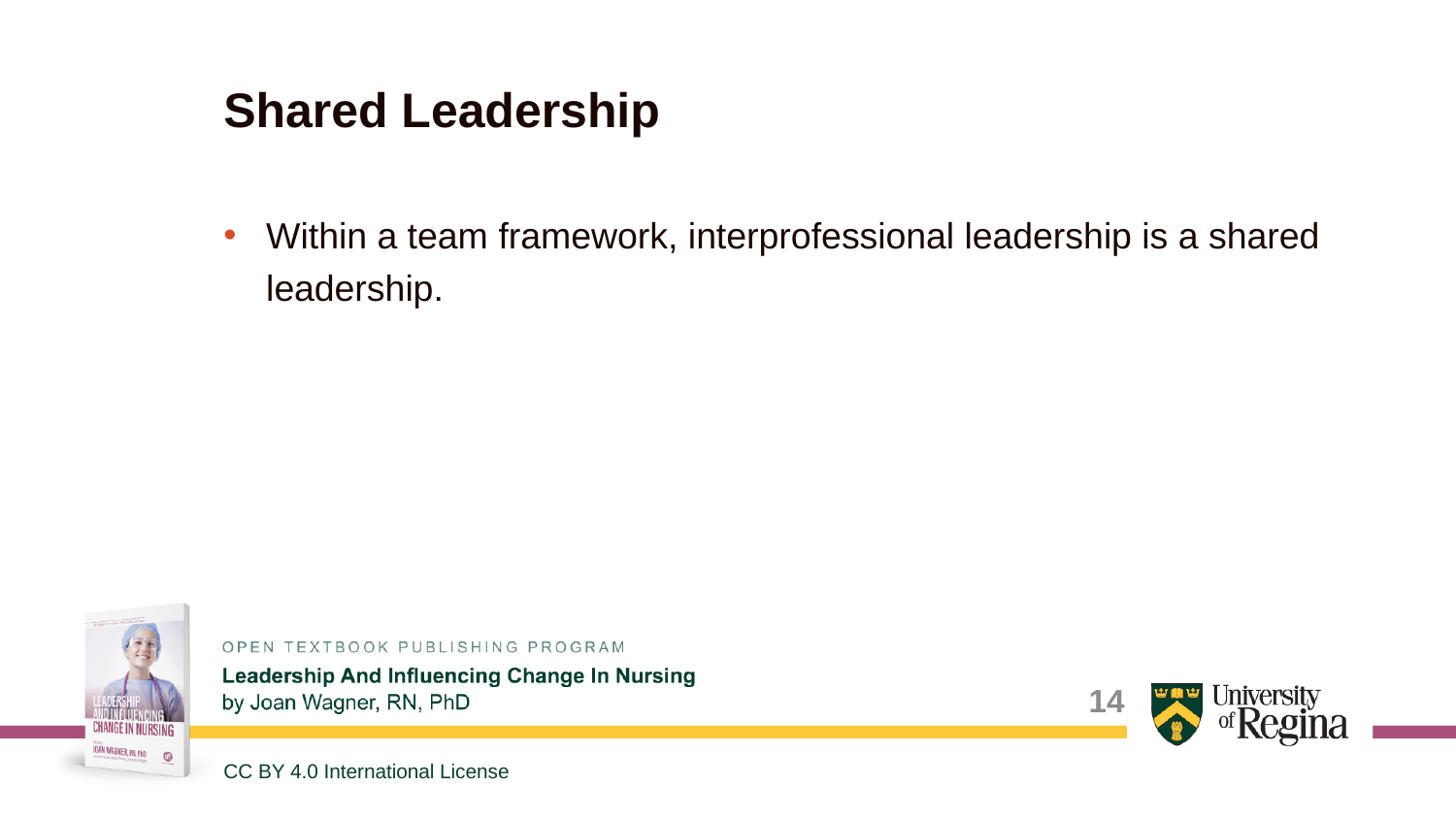

# Shared Leadership
Within a team framework, interprofessional leadership is a shared leadership.
14
CC BY 4.0 International License